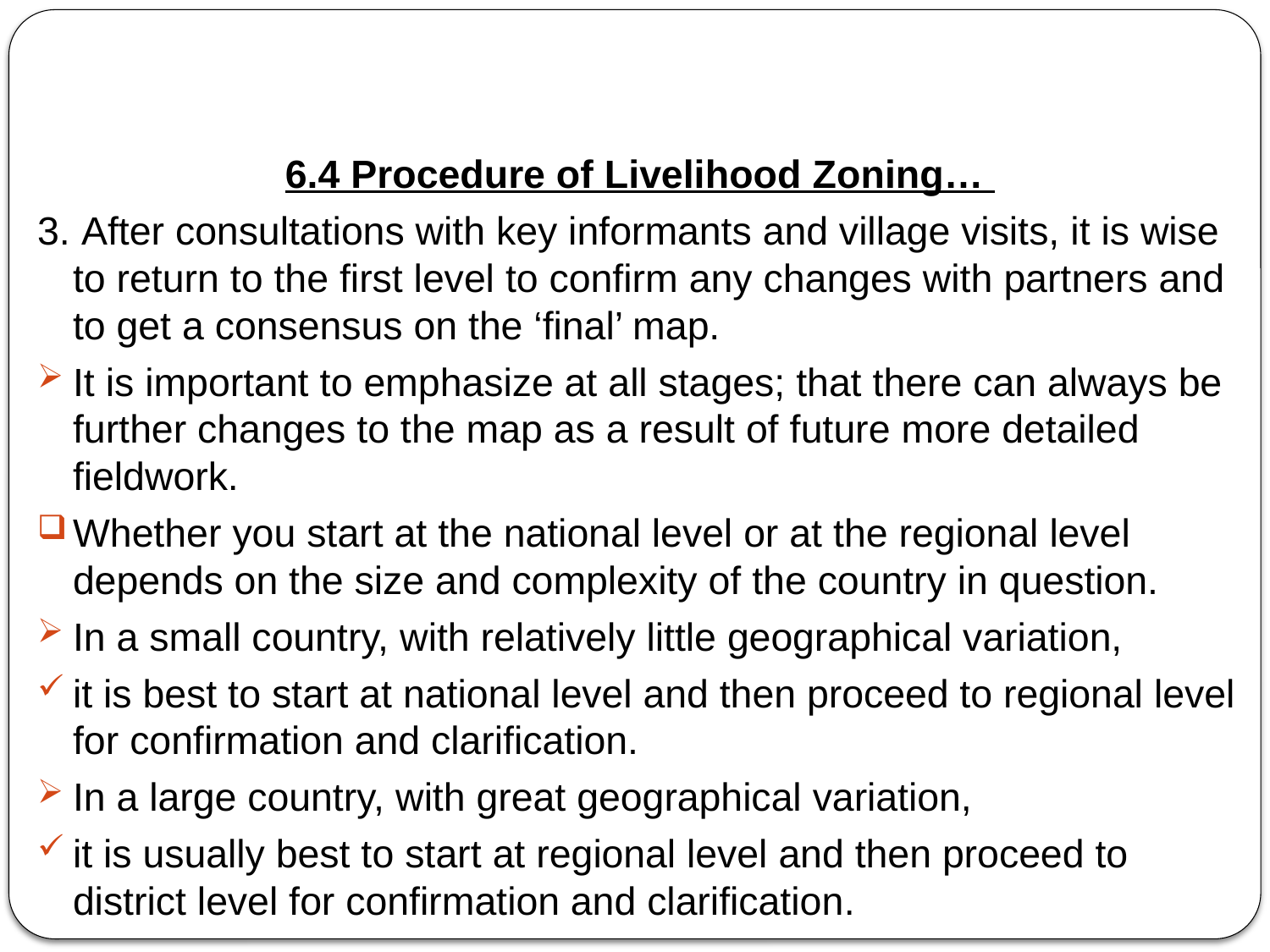

6.4 Procedure of Livelihood Zoning…
3. After consultations with key informants and village visits, it is wise to return to the first level to confirm any changes with partners and to get a consensus on the ‘final’ map.
It is important to emphasize at all stages; that there can always be further changes to the map as a result of future more detailed fieldwork.
Whether you start at the national level or at the regional level depends on the size and complexity of the country in question.
In a small country, with relatively little geographical variation,
it is best to start at national level and then proceed to regional level for confirmation and clarification.
In a large country, with great geographical variation,
it is usually best to start at regional level and then proceed to district level for confirmation and clarification.